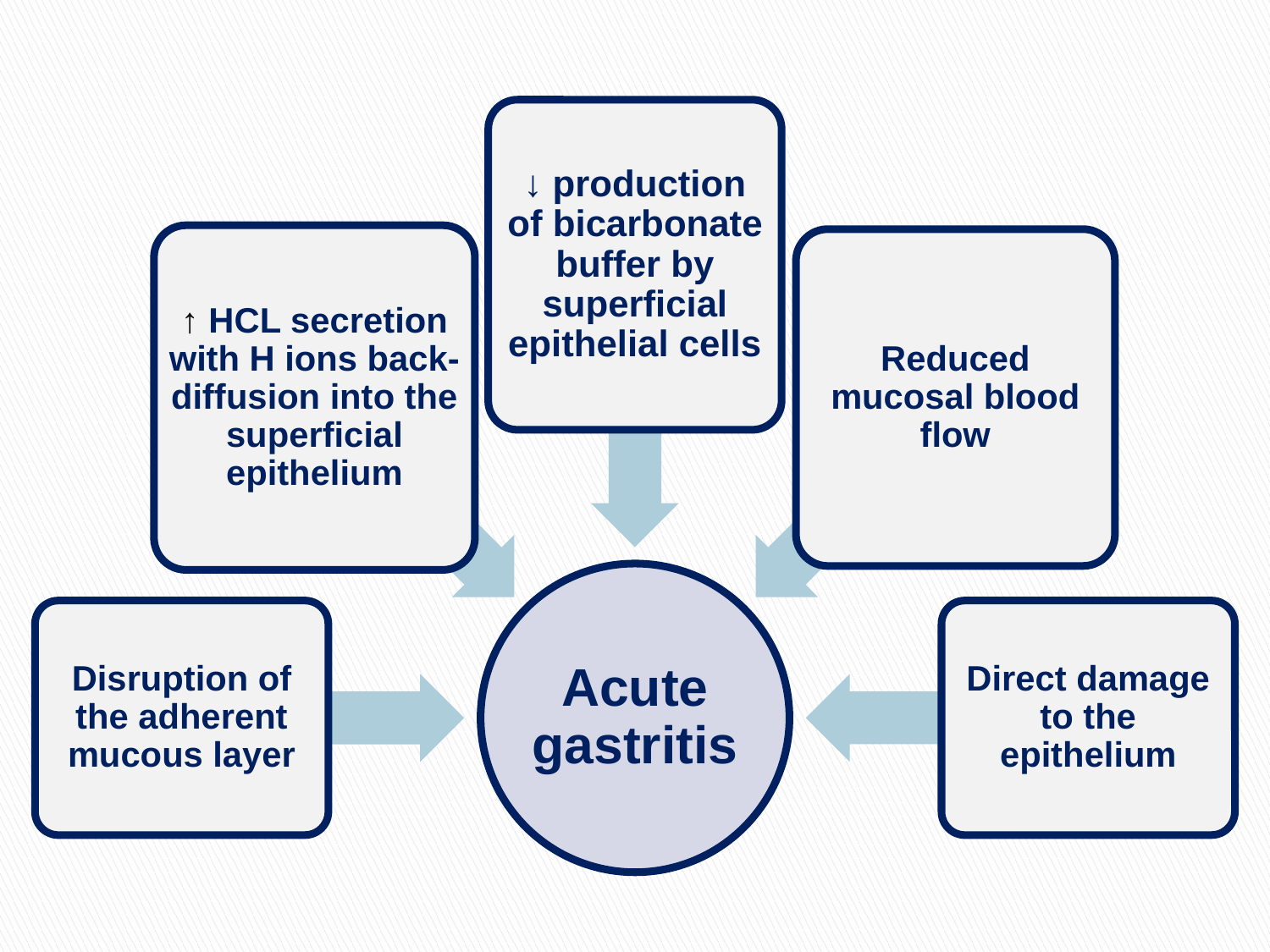

Acute gastritis
Disruption of the adherent mucous layer
↑ HCL secretion with H ions back-diffusion into the superficial epithelium
↓ production of bicarbonate buffer by superficial epithelial cells
Reduced mucosal blood flow
Direct damage to the epithelium